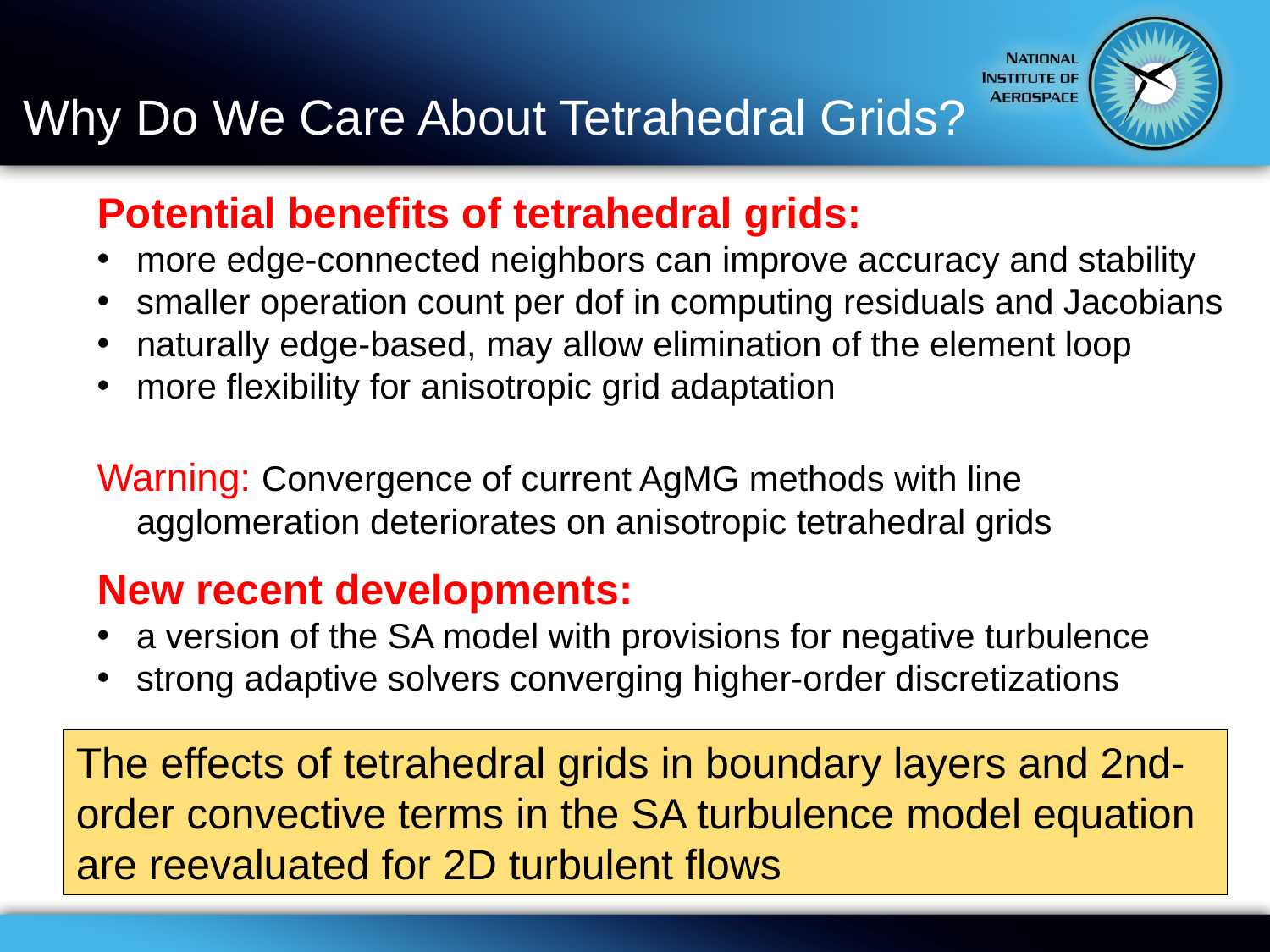

# Why Do We Care About Tetrahedral Grids?
Potential benefits of tetrahedral grids:
more edge-connected neighbors can improve accuracy and stability
smaller operation count per dof in computing residuals and Jacobians
naturally edge-based, may allow elimination of the element loop
more flexibility for anisotropic grid adaptation

Warning: Convergence of current AgMG methods with line agglomeration deteriorates on anisotropic tetrahedral grids
New recent developments:
a version of the SA model with provisions for negative turbulence
strong adaptive solvers converging higher-order discretizations
The effects of tetrahedral grids in boundary layers and 2nd-order convective terms in the SA turbulence model equation are reevaluated for 2D turbulent flows